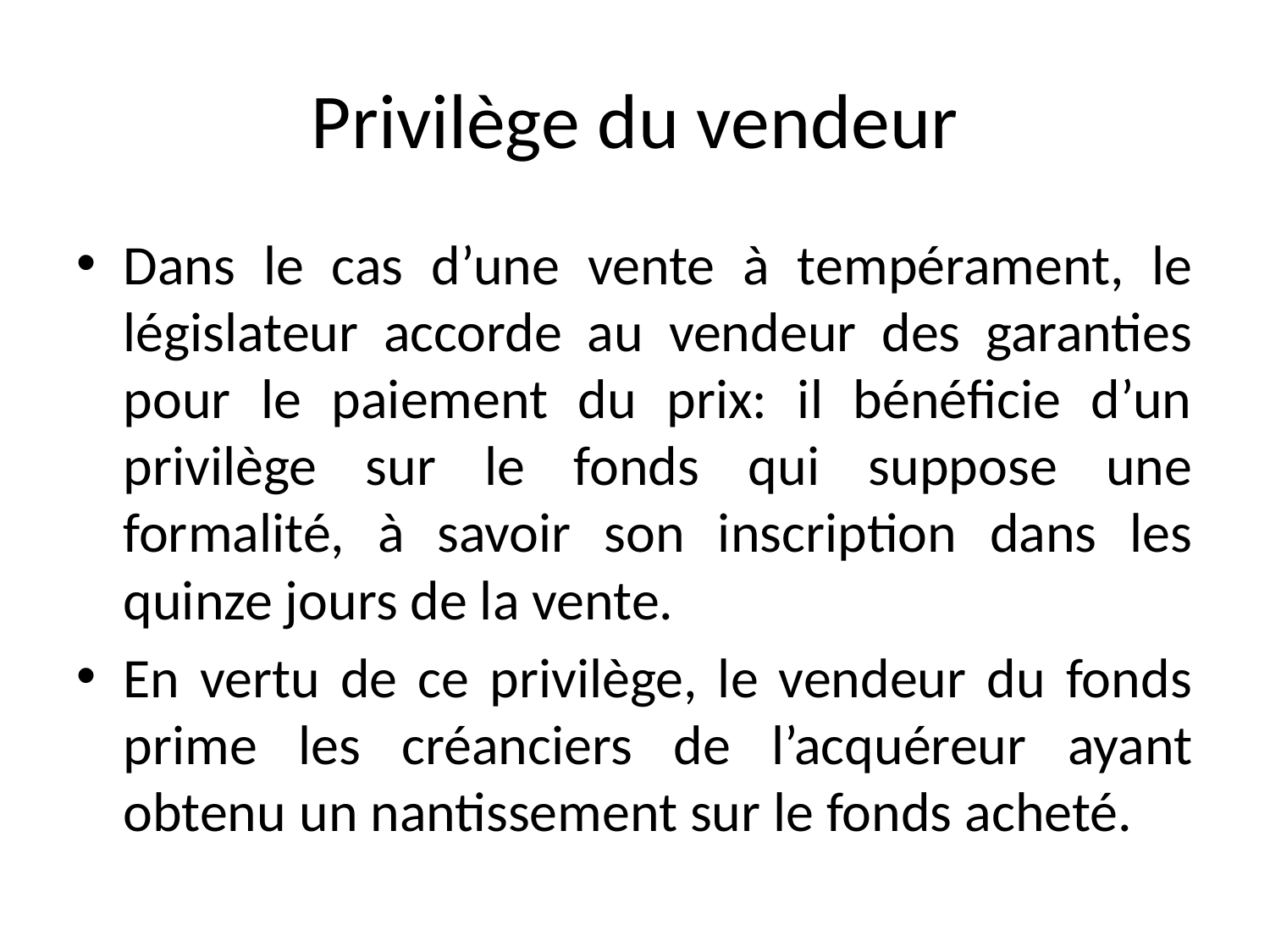

# Privilège du vendeur
Dans le cas d’une vente à tempérament, le législateur accorde au vendeur des garanties pour le paiement du prix: il bénéficie d’un privilège sur le fonds qui suppose une formalité, à savoir son inscription dans les quinze jours de la vente.
En vertu de ce privilège, le vendeur du fonds prime les créanciers de l’acquéreur ayant obtenu un nantissement sur le fonds acheté.